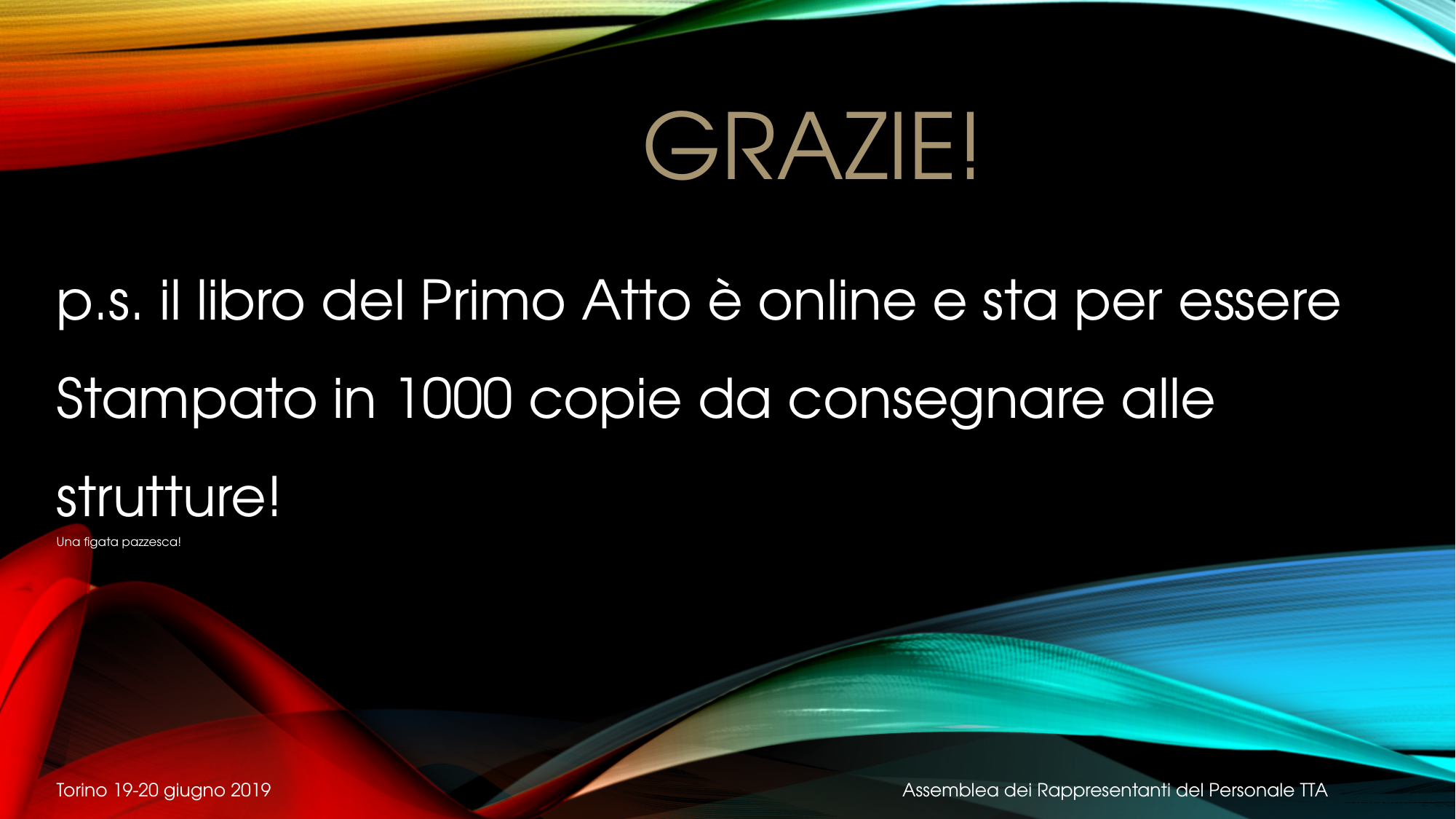

# Grazie!
p.s. il libro del Primo Atto è online e sta per essere
Stampato in 1000 copie da consegnare alle strutture!
Una figata pazzesca!

Torino 19-20 giugno 2019
Assemblea dei Rappresentanti del Personale TTA